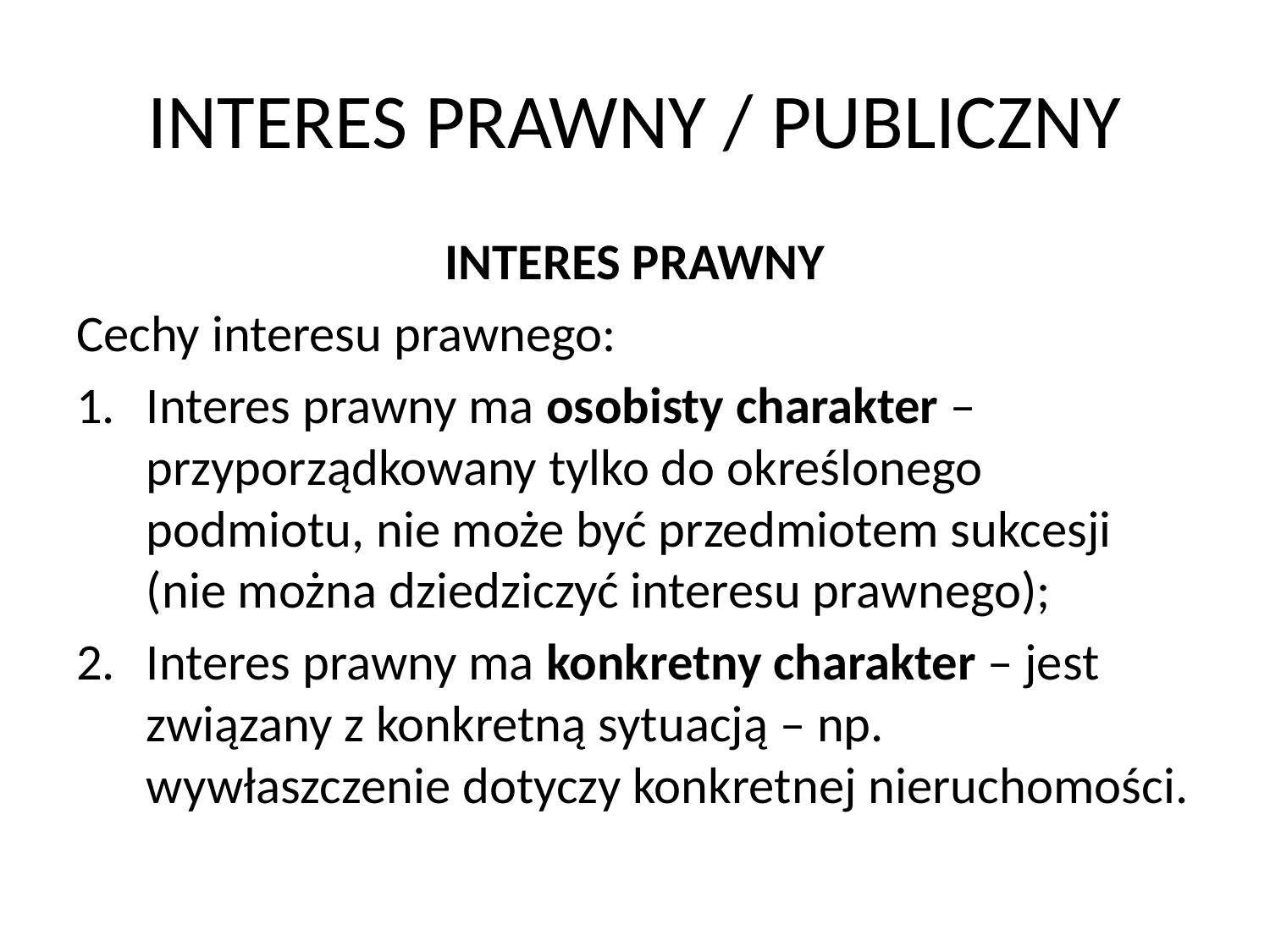

# INTERES PRAWNY / PUBLICZNY
INTERES PRAWNY
Cechy interesu prawnego:
Interes prawny ma osobisty charakter – przyporządkowany tylko do określonego podmiotu, nie może być przedmiotem sukcesji (nie można dziedziczyć interesu prawnego);
Interes prawny ma konkretny charakter – jest związany z konkretną sytuacją – np. wywłaszczenie dotyczy konkretnej nieruchomości.